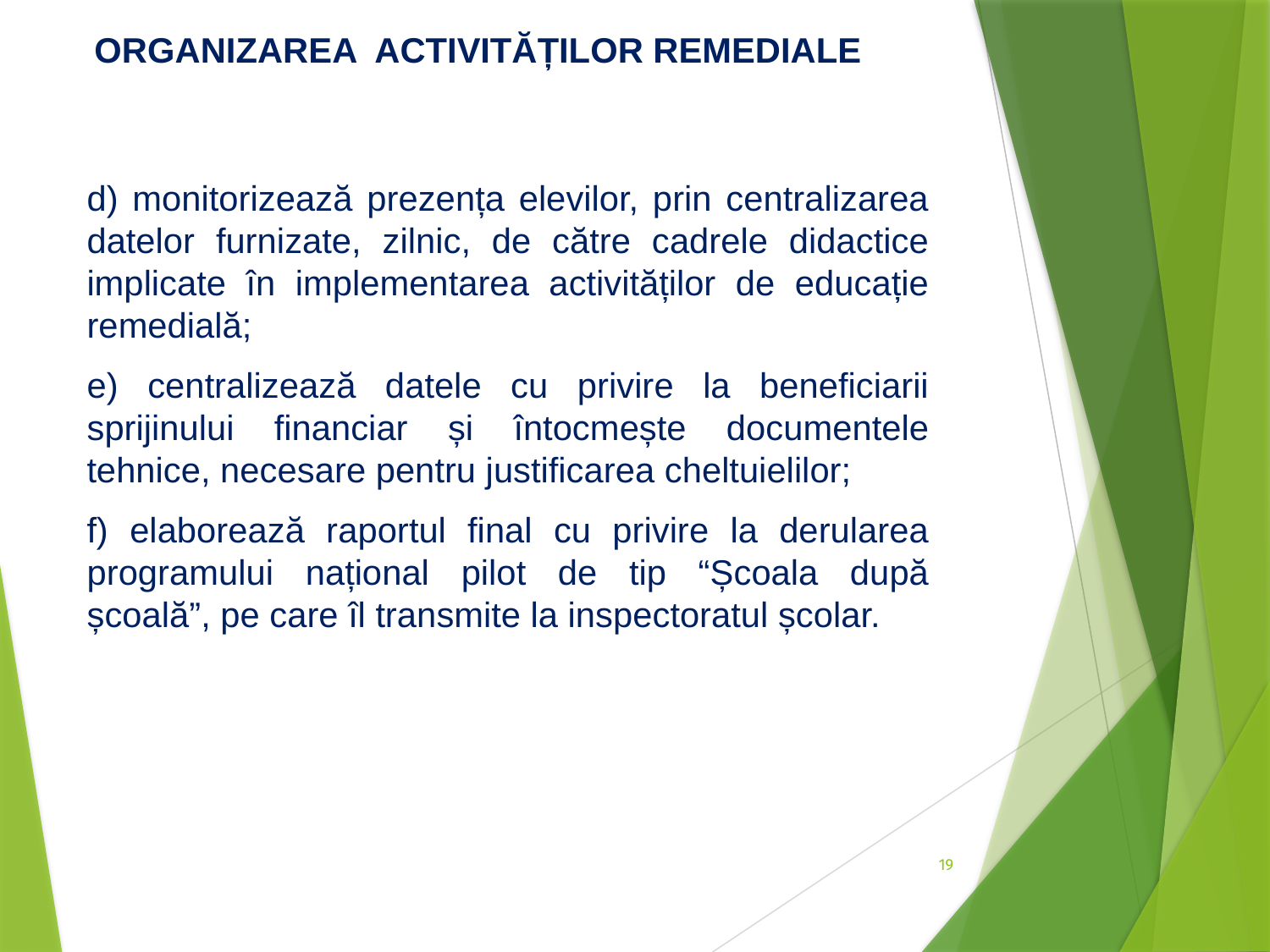

# ORGANIZAREA  ACTIVITĂȚILOR REMEDIALE
d) monitorizează prezența elevilor, prin centralizarea datelor furnizate, zilnic, de către cadrele didactice implicate în implementarea activităților de educație remedială;
e) centralizează datele cu privire la beneficiarii sprijinului financiar și întocmește documentele tehnice, necesare pentru justificarea cheltuielilor;
f) elaborează raportul final cu privire la derularea programului național pilot de tip “Școala după școală”, pe care îl transmite la inspectoratul școlar.
19